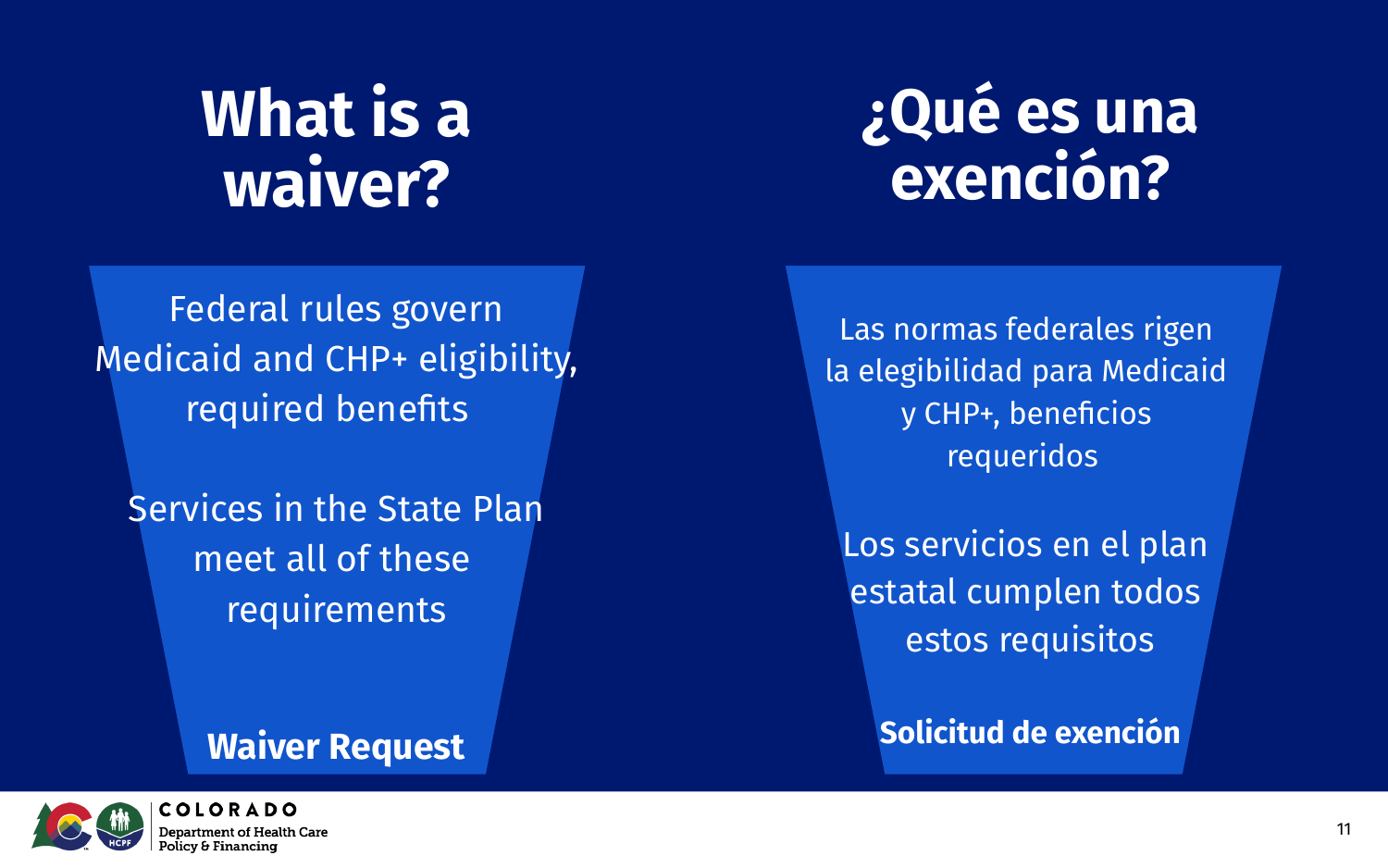

# What is a waiver?

Federal rules govern Medicaid and CHP+ eligibility,
required benefits

Services in the State Plan meet all of these
requirements

Waiver Request

¿Qué es una exención?

Las normas federales rigen
la elegibilidad para Medicaid
y CHP+, beneficios
requeridos

Los servicios en el plan
estatal cumplen todos
estos requisitos

Solicitud de exención

11